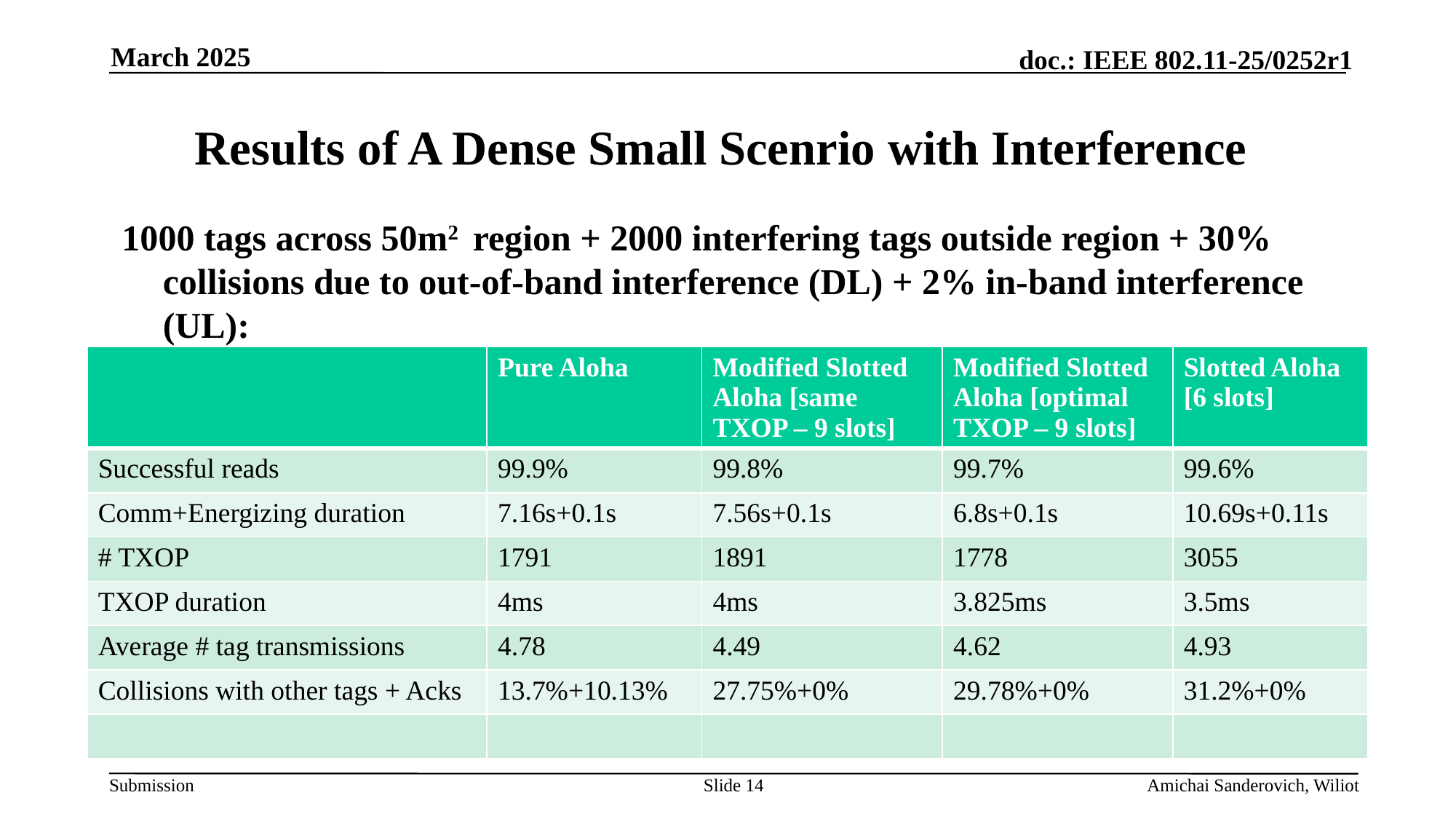

March 2025
# Results of A Dense Small Scenrio with Interference
1000 tags across 50m2  region + 2000 interfering tags outside region + 30% collisions due to out-of-band interference (DL) + 2% in-band interference (UL):

|  | Pure Aloha | Modified Slotted Aloha [same TXOP – 9 slots] | Modified Slotted Aloha [optimal TXOP – 9 slots] | Slotted Aloha [6 slots] |
| --- | --- | --- | --- | --- |
| Successful reads | 99.9% | 99.8% | 99.7% | 99.6% |
| Comm+Energizing duration | 7.16s+0.1s | 7.56s+0.1s | 6.8s+0.1s | 10.69s+0.11s |
| # TXOP | 1791 | 1891 | 1778 | 3055 |
| TXOP duration | 4ms | 4ms | 3.825ms | 3.5ms |
| Average # tag transmissions | 4.78 | 4.49 | 4.62 | 4.93 |
| Collisions with other tags + Acks | 13.7%+10.13% | 27.75%+0% | 29.78%+0% | 31.2%+0% |
|  |  |  |  |  |
Slide 14
Amichai Sanderovich, Wiliot